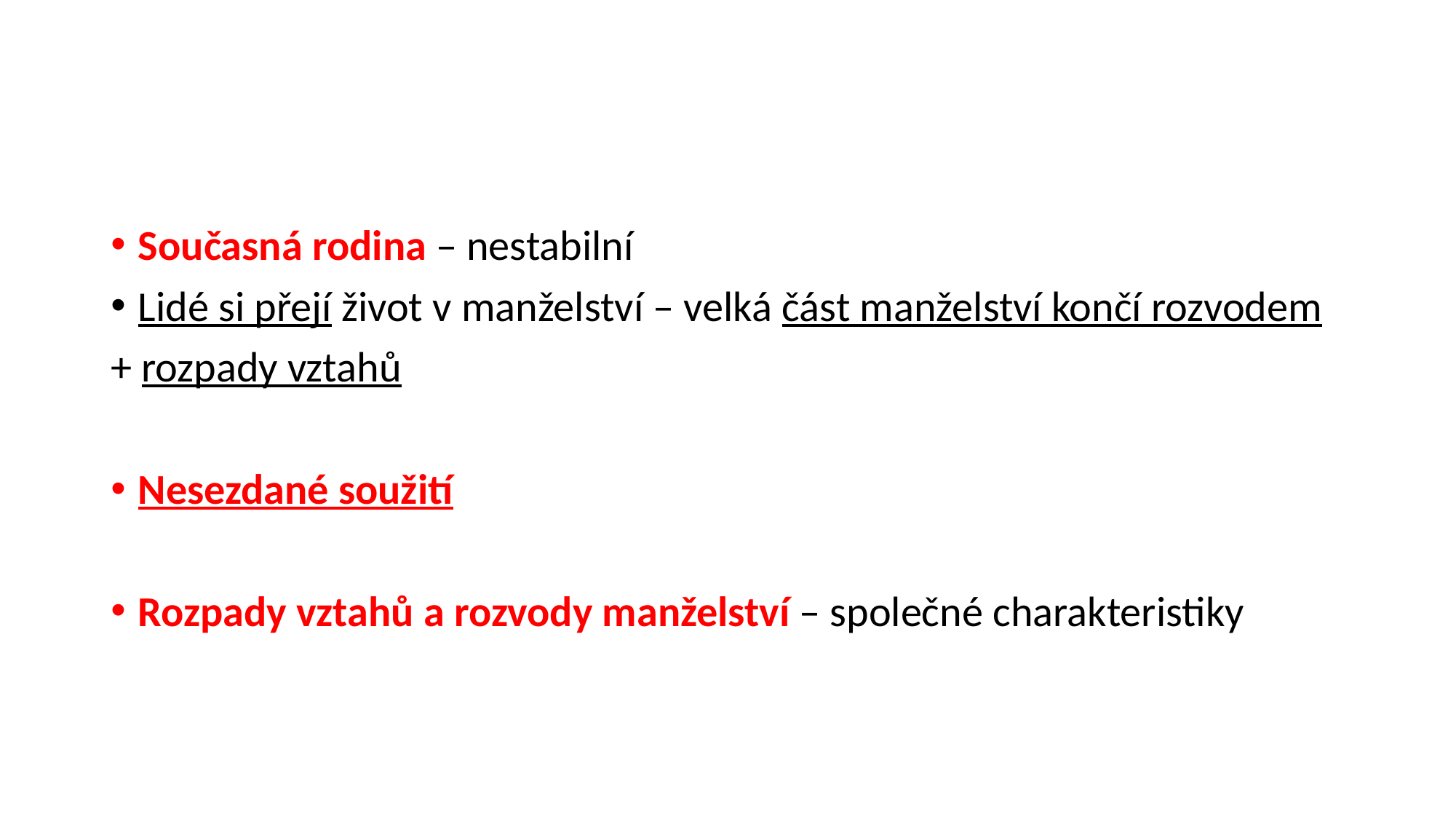

#
Současná rodina – nestabilní
Lidé si přejí život v manželství – velká část manželství končí rozvodem
+ rozpady vztahů

Nesezdané soužití

Rozpady vztahů a rozvody manželství – společné charakteristiky